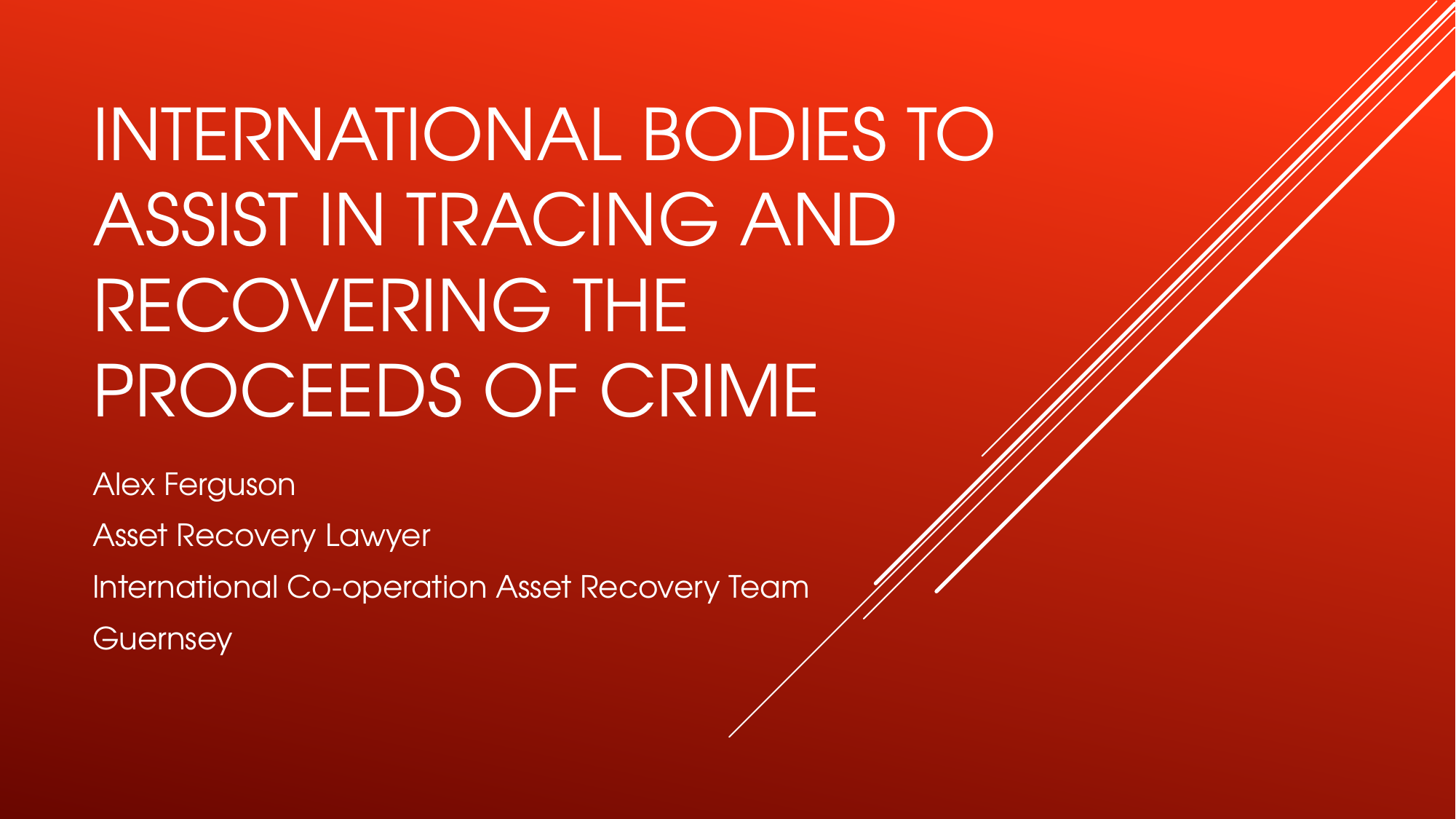

# International Bodies to Assist in Tracing and Recovering the Proceeds of Crime
Alex Ferguson
Asset Recovery Lawyer
International Co-operation Asset Recovery Team
Guernsey